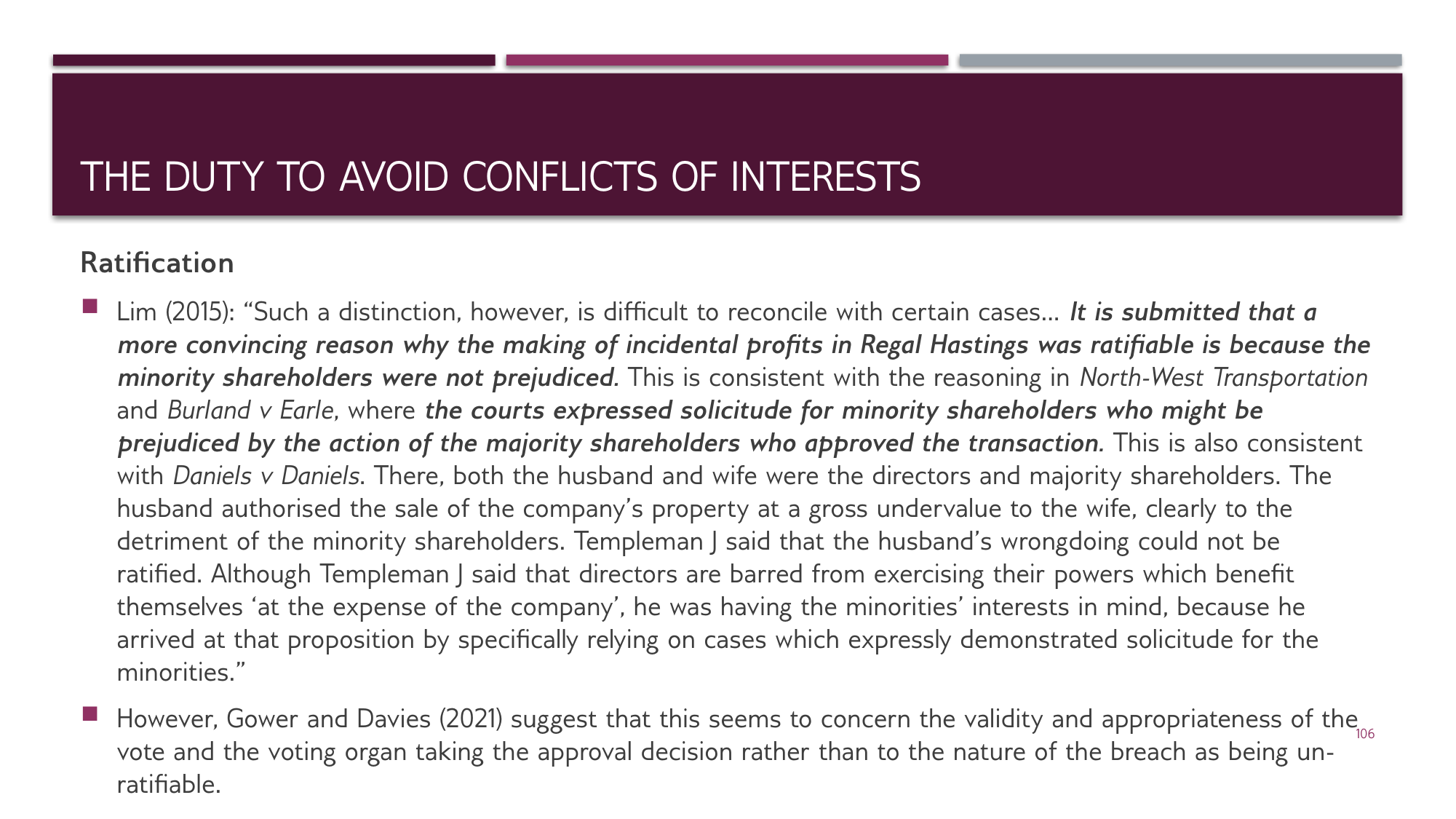

# The Duty to Avoid Conflicts of Interests
Ratification
Lim (2015): “Such a distinction, however, is difficult to reconcile with certain cases... It is submitted that a more convincing reason why the making of incidental profits in Regal Hastings was ratifiable is because the minority shareholders were not prejudiced. This is consistent with the reasoning in North-West Transportation and Burland v Earle, where the courts expressed solicitude for minority shareholders who might be prejudiced by the action of the majority shareholders who approved the transaction. This is also consistent with Daniels v Daniels. There, both the husband and wife were the directors and majority shareholders. The husband authorised the sale of the company’s property at a gross undervalue to the wife, clearly to the detriment of the minority shareholders. Templeman J said that the husband’s wrongdoing could not be ratified. Although Templeman J said that directors are barred from exercising their powers which benefit themselves ‘at the expense of the company’, he was having the minorities’ interests in mind, because he arrived at that proposition by specifically relying on cases which expressly demonstrated solicitude for the minorities.”
However, Gower and Davies (2021) suggest that this seems to concern the validity and appropriateness of the vote and the voting organ taking the approval decision rather than to the nature of the breach as being un-ratifiable.
106